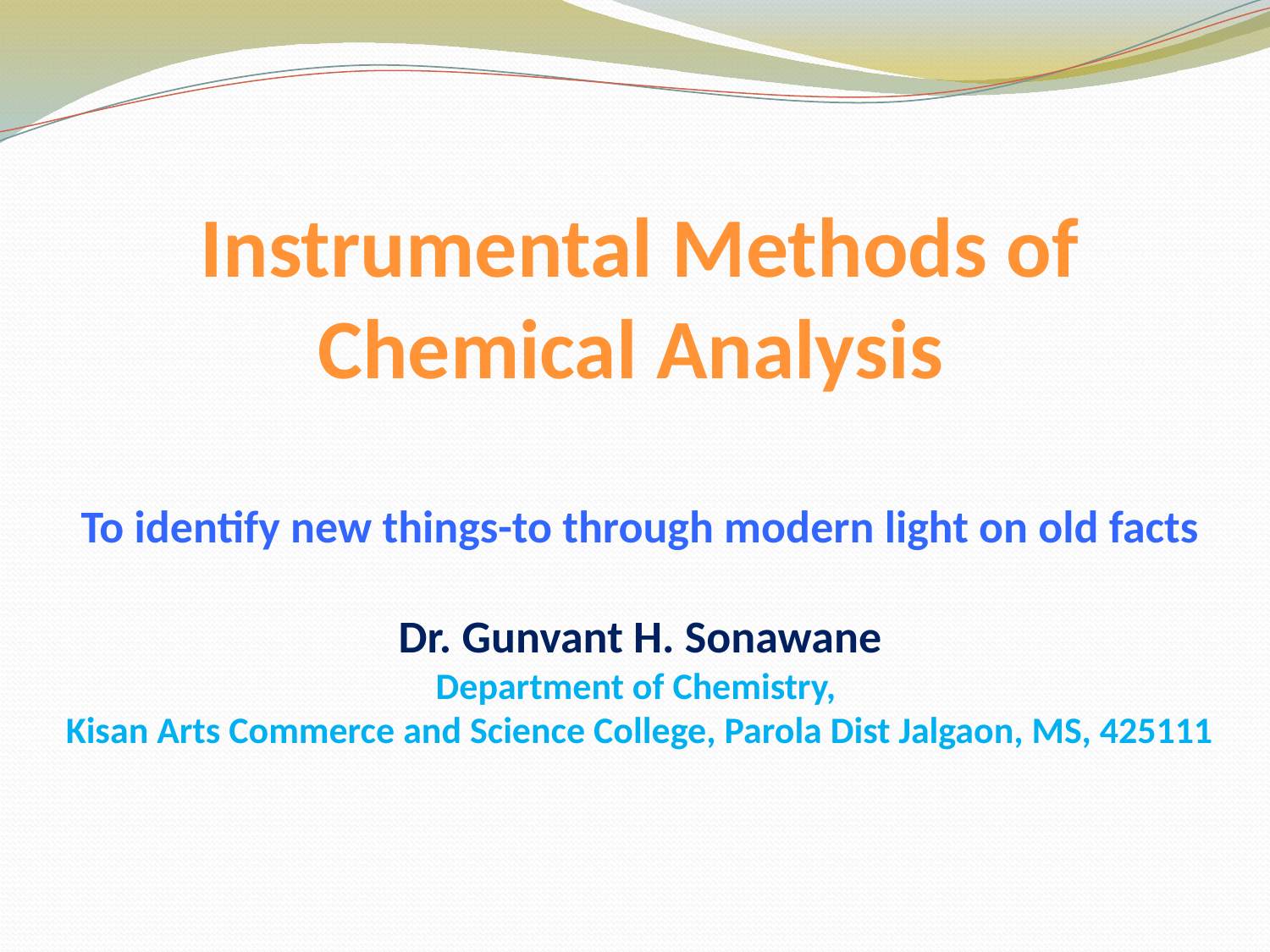

# Instrumental Methods of Chemical Analysis To identify new things-to through modern light on old facts Dr. Gunvant H. Sonawane Department of Chemistry, Kisan Arts Commerce and Science College, Parola Dist Jalgaon, MS, 425111